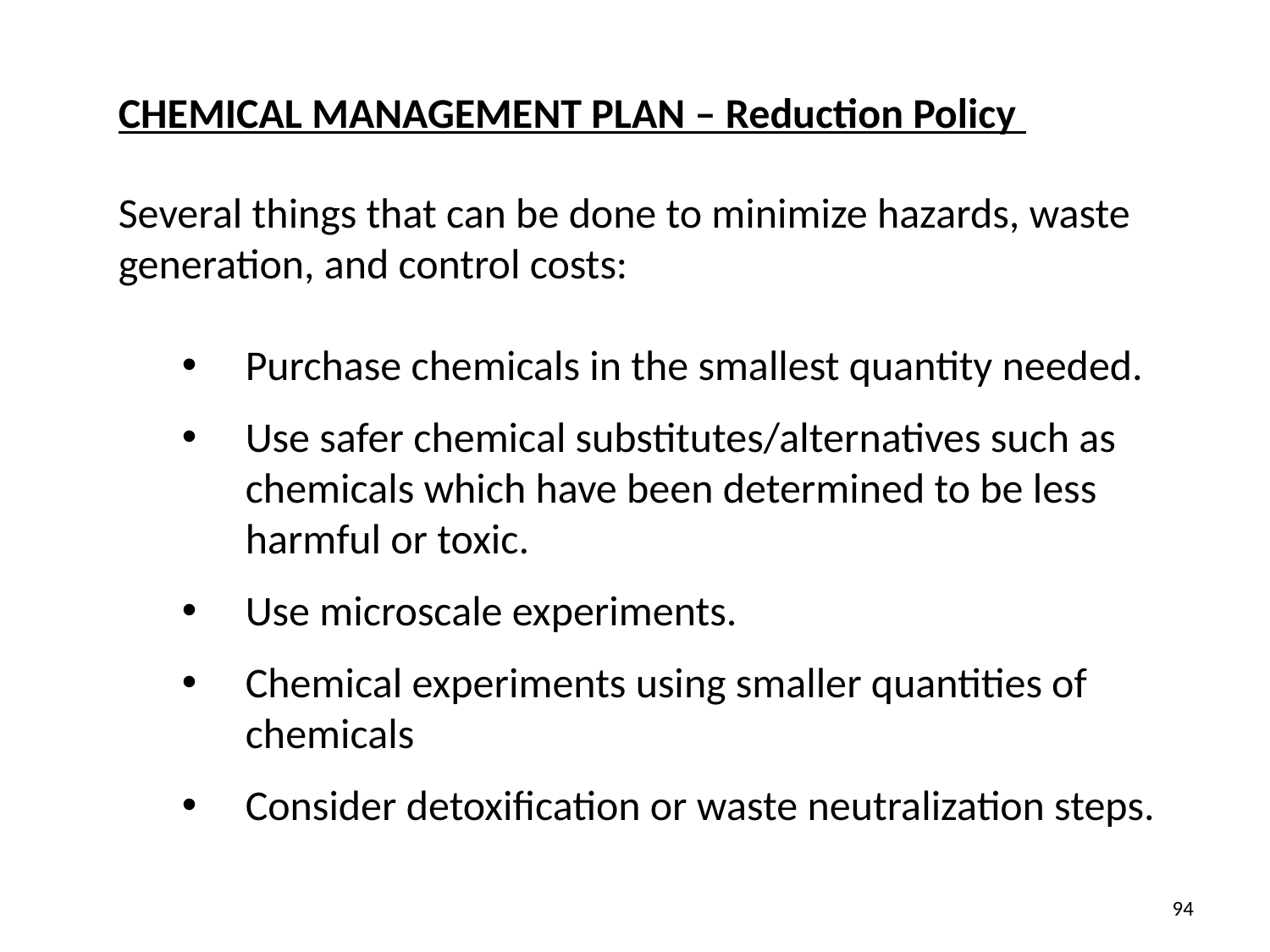

CHEMICAL MANAGEMENT PLAN – Reduction Policy
Several things that can be done to minimize hazards, waste generation, and control costs:

Purchase chemicals in the smallest quantity needed.
Use safer chemical substitutes/alternatives such as chemicals which have been determined to be less harmful or toxic.
Use microscale experiments.
Chemical experiments using smaller quantities of chemicals
Consider detoxification or waste neutralization steps.

94